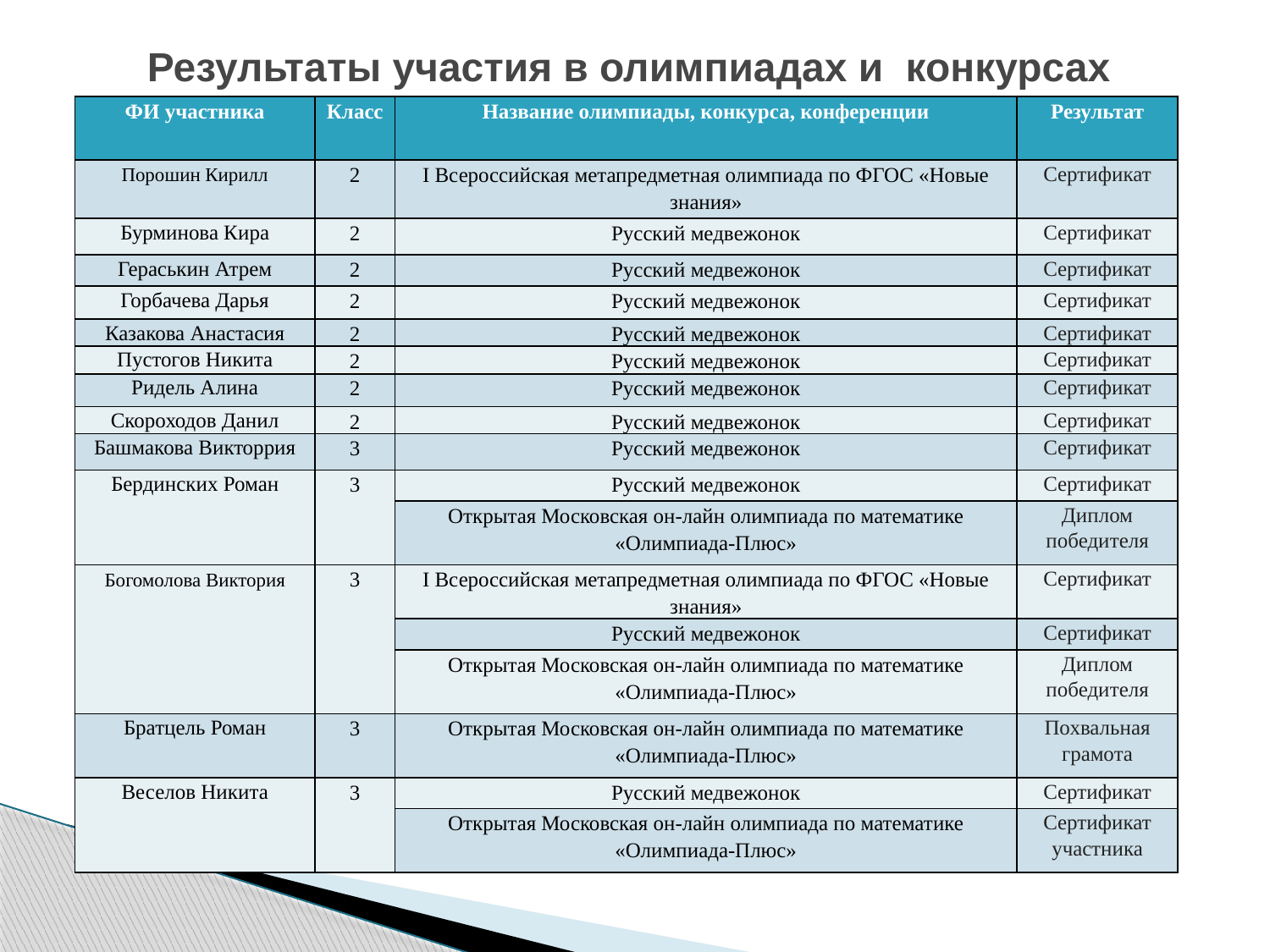

# Результаты участия в олимпиадах и  конкурсах
| ФИ участника | Класс | Название олимпиады, конкурса, конференции | Результат |
| --- | --- | --- | --- |
| Порошин Кирилл | 2 | I Всероссийская метапредметная олимпиада по ФГОС «Новые знания» | Сертификат |
| Бурминова Кира | 2 | Русский медвежонок | Сертификат |
| Гераськин Атрем | 2 | Русский медвежонок | Сертификат |
| Горбачева Дарья | 2 | Русский медвежонок | Сертификат |
| Казакова Анастасия | 2 | Русский медвежонок | Сертификат |
| Пустогов Никита | 2 | Русский медвежонок | Сертификат |
| Ридель Алина | 2 | Русский медвежонок | Сертификат |
| Скороходов Данил | 2 | Русский медвежонок | Сертификат |
| Башмакова Викторрия | 3 | Русский медвежонок | Сертификат |
| Бердинских Роман | 3 | Русский медвежонок | Сертификат |
|  |  | Открытая Московская он-лайн олимпиада по математике «Олимпиада-Плюс» | Диплом победителя |
| Богомолова Виктория | 3 | I Всероссийская метапредметная олимпиада по ФГОС «Новые знания» | Сертификат |
|  |  | Русский медвежонок | Сертификат |
|  |  | Открытая Московская он-лайн олимпиада по математике «Олимпиада-Плюс» | Диплом победителя |
| Братцель Роман | 3 | Открытая Московская он-лайн олимпиада по математике «Олимпиада-Плюс» | Похвальная грамота |
| Веселов Никита | 3 | Русский медвежонок | Сертификат |
|  |  | Открытая Московская он-лайн олимпиада по математике «Олимпиада-Плюс» | Сертификат участника |